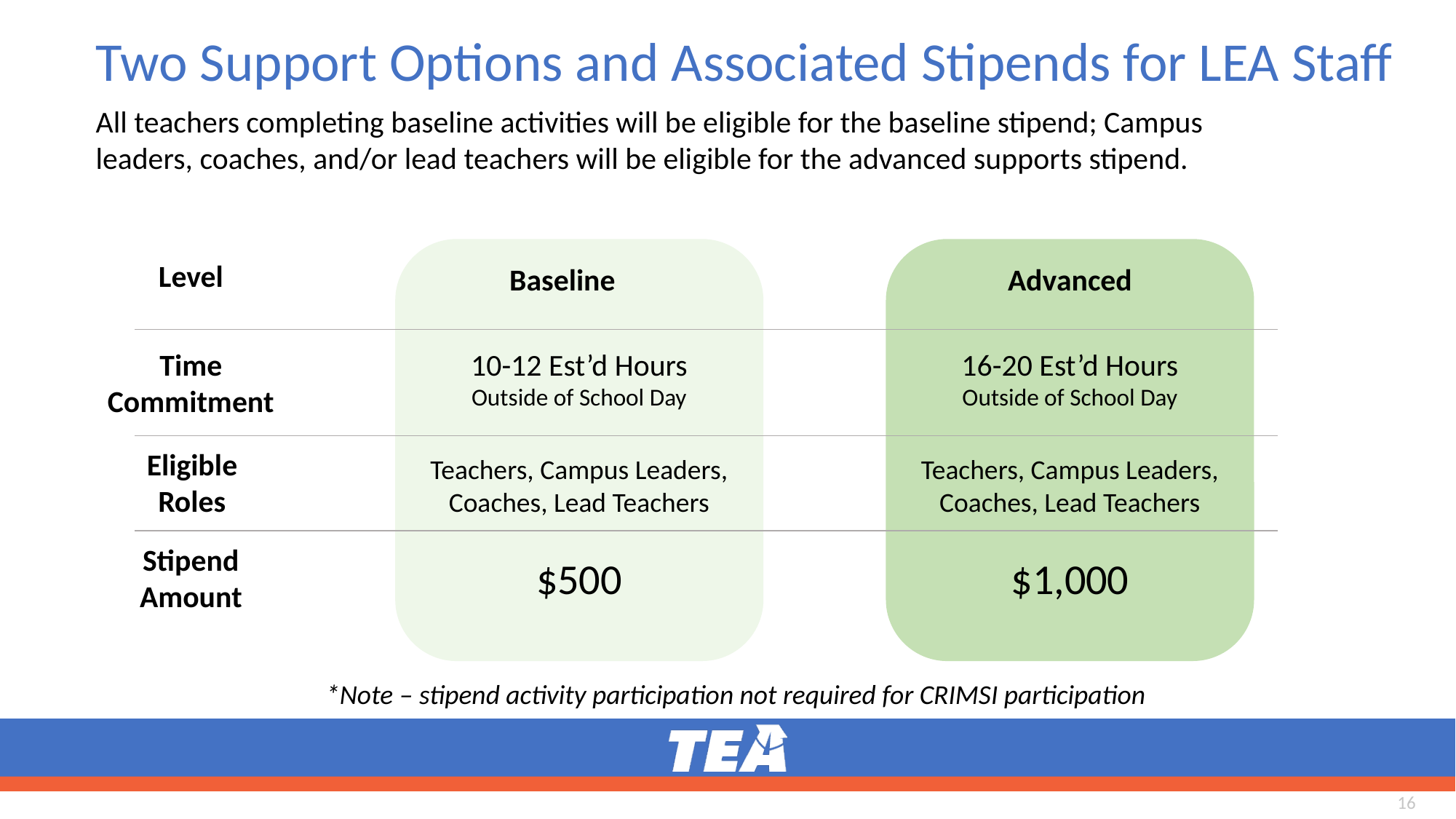

# Two Support Options and Associated Stipends for LEA Staff
All teachers completing baseline activities will be eligible for the baseline stipend; Campus leaders, coaches, and/or lead teachers will be eligible for the advanced supports stipend.

Level

Baseline
Advanced
10-12 Est’d Hours
Outside of School Day
16-20 Est’d Hours
Outside of School Day
Time Commitment
Eligible Roles
Teachers, Campus Leaders, Coaches, Lead Teachers
Teachers, Campus Leaders, Coaches, Lead Teachers
Stipend Amount
$500
$1,000
*Note – stipend activity participation not required for CRIMSI participation
16